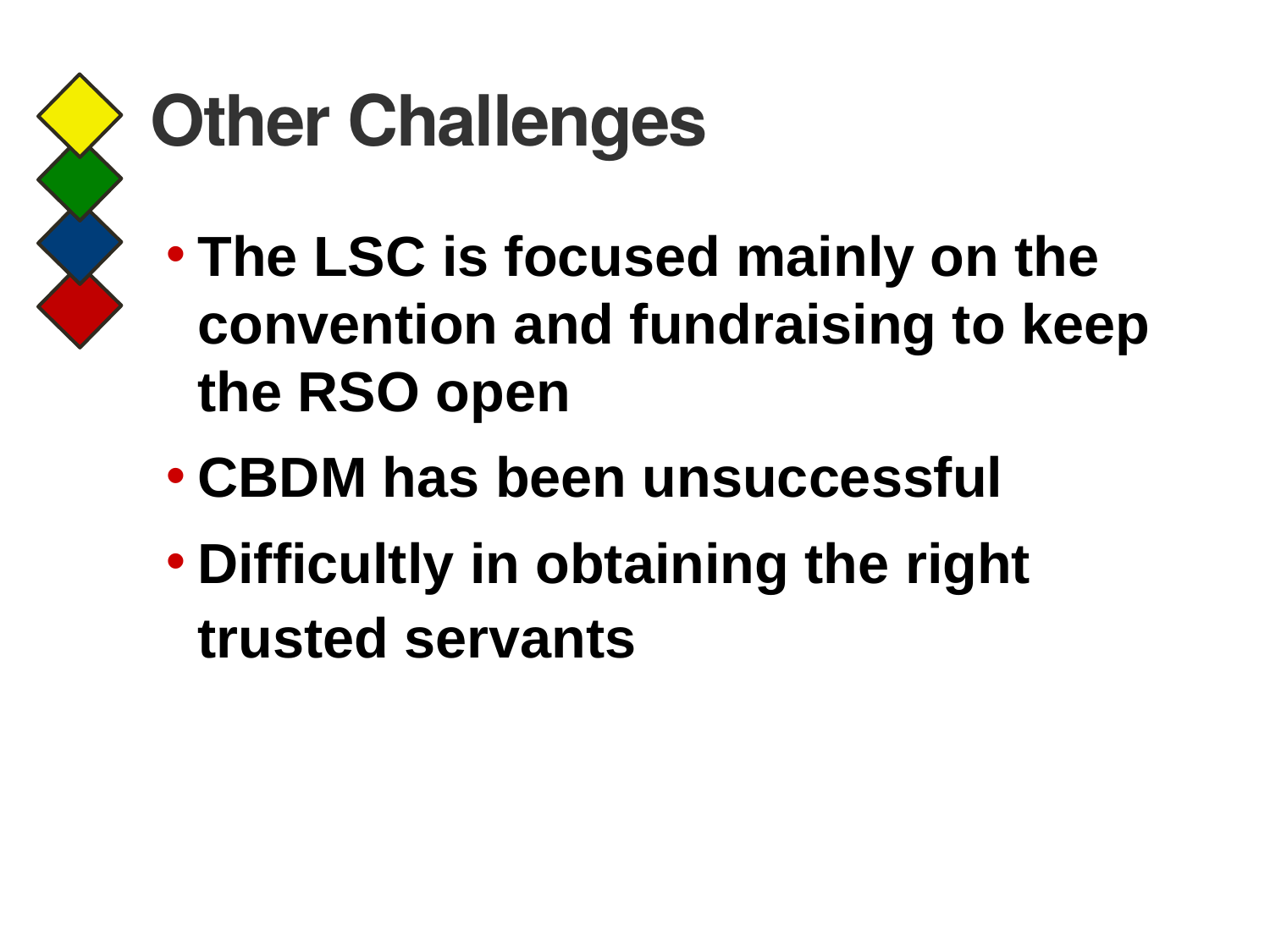

# Other Challenges
The LSC is focused mainly on the convention and fundraising to keep the RSO open
CBDM has been unsuccessful
Difficultly in obtaining the right trusted servants